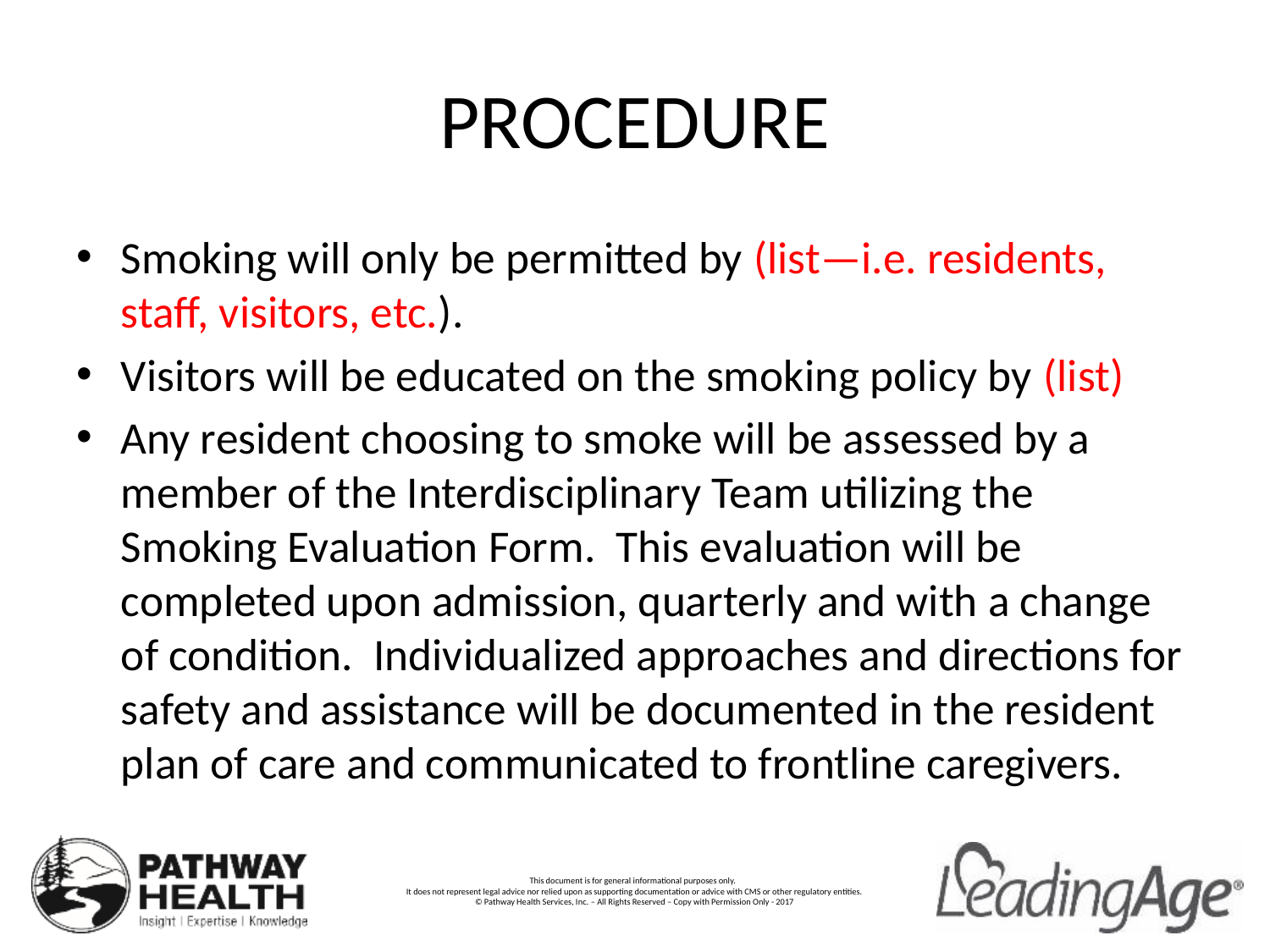

# PROCEDURE
Smoking will only be permitted by (list—i.e. residents, staff, visitors, etc.).
Visitors will be educated on the smoking policy by (list)
Any resident choosing to smoke will be assessed by a member of the Interdisciplinary Team utilizing the Smoking Evaluation Form.  This evaluation will be completed upon admission, quarterly and with a change of condition.  Individualized approaches and directions for safety and assistance will be documented in the resident plan of care and communicated to frontline caregivers.